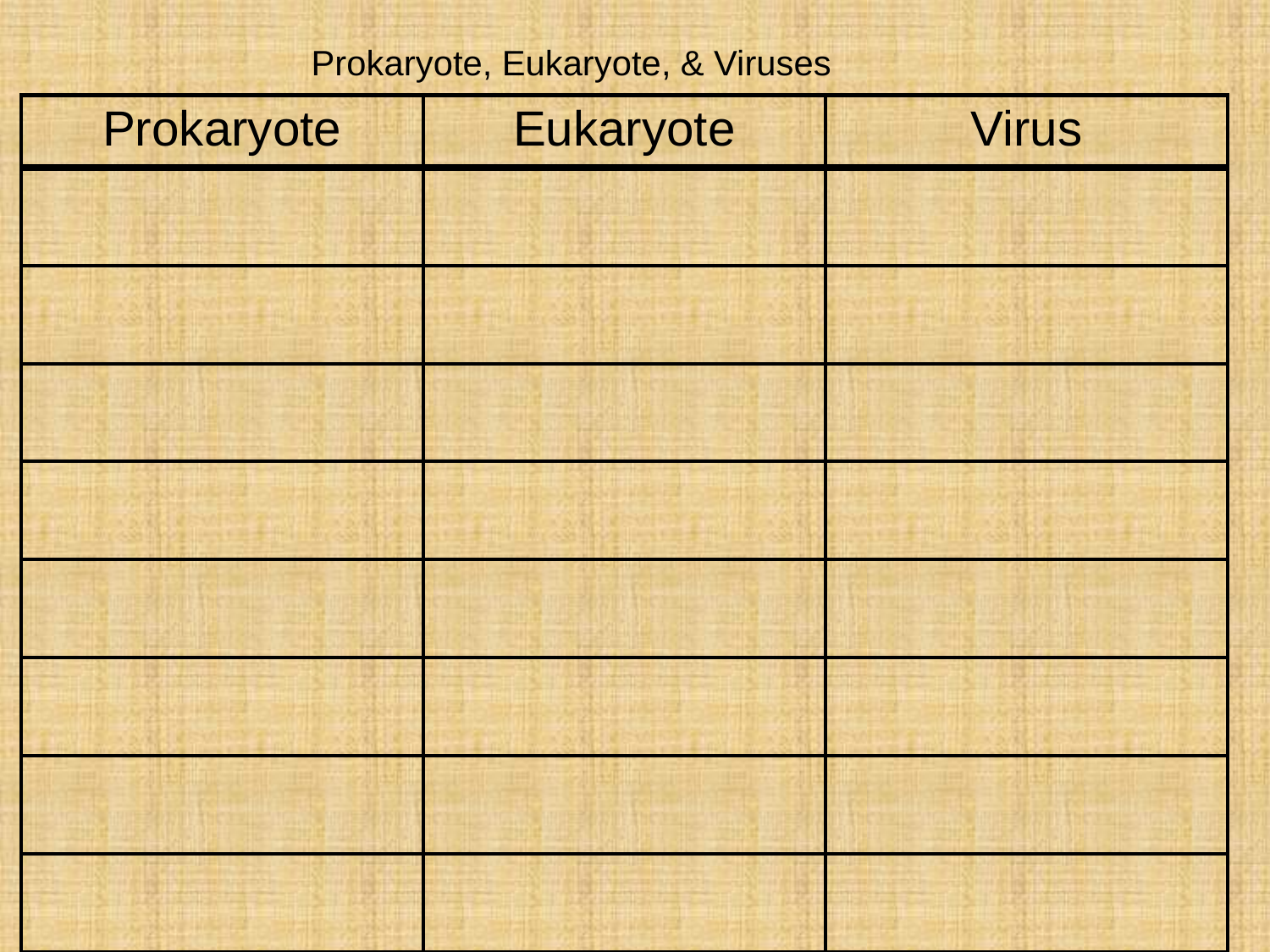

Prokaryote, Eukaryote, & Viruses
| Prokaryote | Eukaryote | Virus |
| --- | --- | --- |
|  |  |  |
|  |  |  |
|  |  |  |
|  |  |  |
|  |  |  |
|  |  |  |
|  |  |  |
|  |  |  |